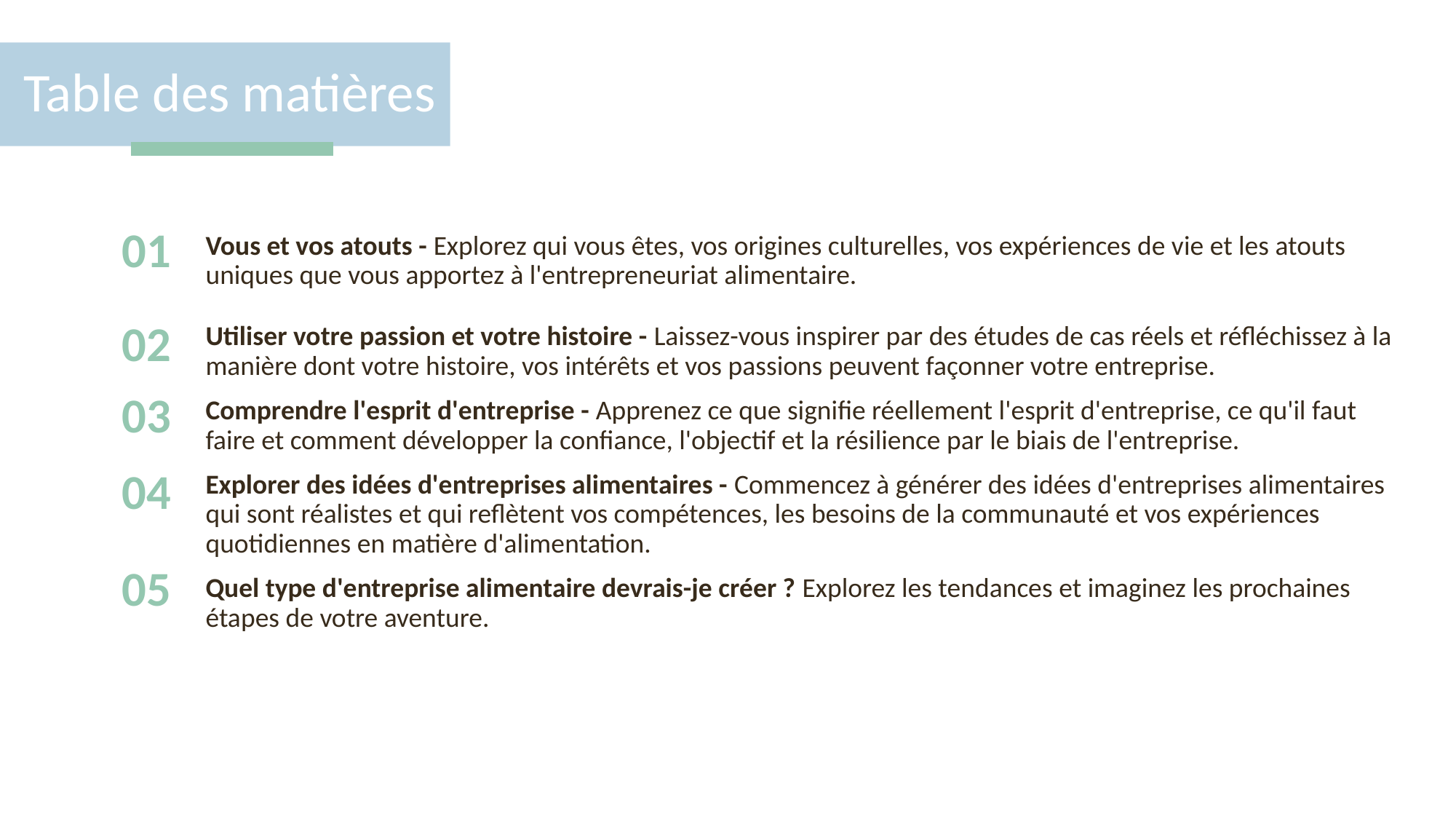

Table des matières
01
02

03

04

Vous et vos atouts - Explorez qui vous êtes, vos origines culturelles, vos expériences de vie et les atouts uniques que vous apportez à l'entrepreneuriat alimentaire.

Utiliser votre passion et votre histoire - Laissez-vous inspirer par des études de cas réels et réfléchissez à la manière dont votre histoire, vos intérêts et vos passions peuvent façonner votre entreprise.
Comprendre l'esprit d'entreprise - Apprenez ce que signifie réellement l'esprit d'entreprise, ce qu'il faut faire et comment développer la confiance, l'objectif et la résilience par le biais de l'entreprise.
Explorer des idées d'entreprises alimentaires - Commencez à générer des idées d'entreprises alimentaires qui sont réalistes et qui reflètent vos compétences, les besoins de la communauté et vos expériences quotidiennes en matière d'alimentation.
Quel type d'entreprise alimentaire devrais-je créer ? Explorez les tendances et imaginez les prochaines étapes de votre aventure.

05